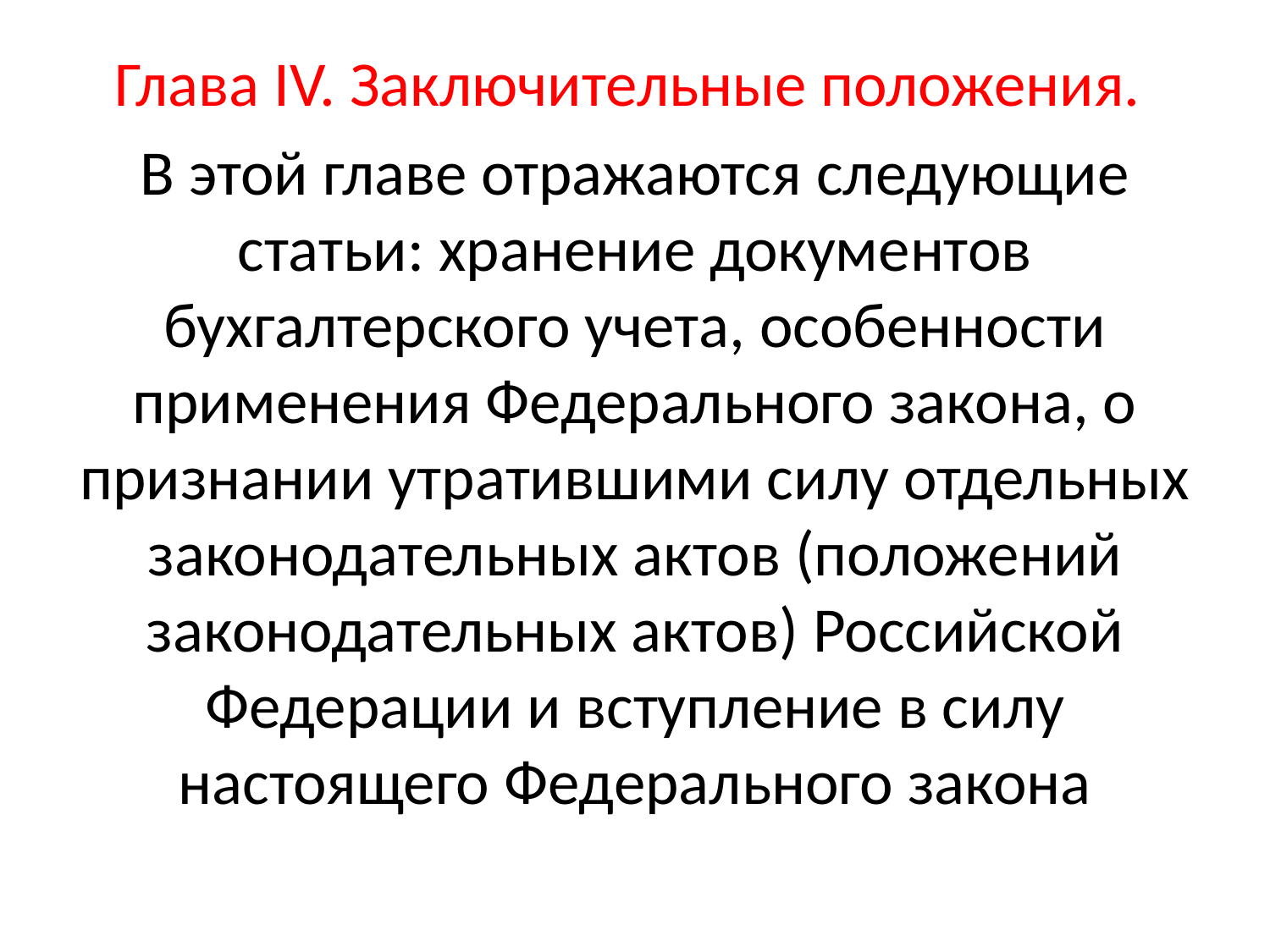

Глава IV. Заключительные положения.
В этой главе отражаются следующие статьи: хранение документов бухгалтерского учета, особенности применения Федерального закона, о признании утратившими силу отдельных законодательных актов (положений законодательных актов) Российской Федерации и вступление в силу настоящего Федерального закона